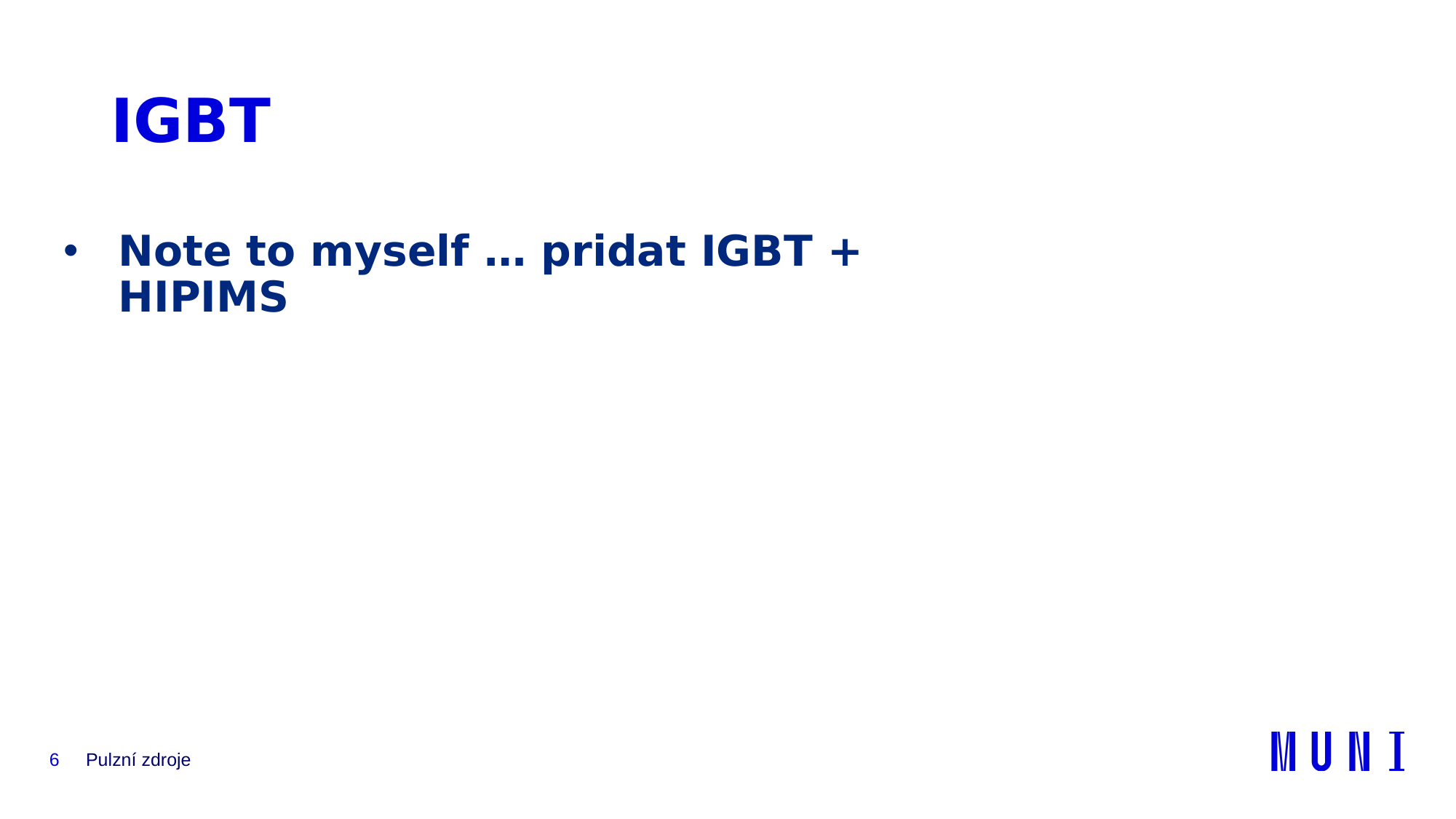

# IGBT
Note to myself … pridat IGBT + HIPIMS

6
Pulzní zdroje